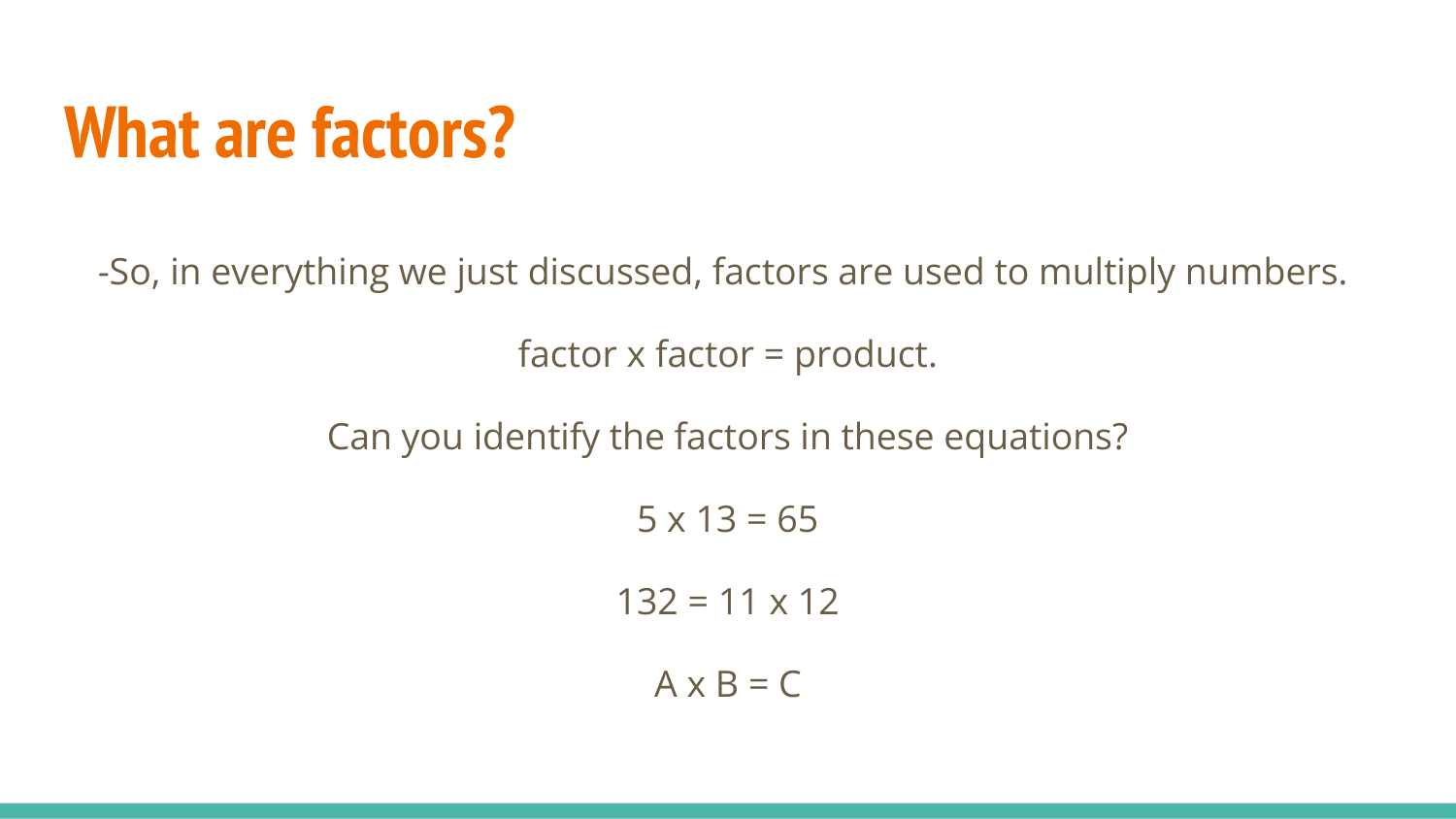

# What are factors?
-So, in everything we just discussed, factors are used to multiply numbers.
factor x factor = product.
Can you identify the factors in these equations?
5 x 13 = 65
132 = 11 x 12
A x B = C